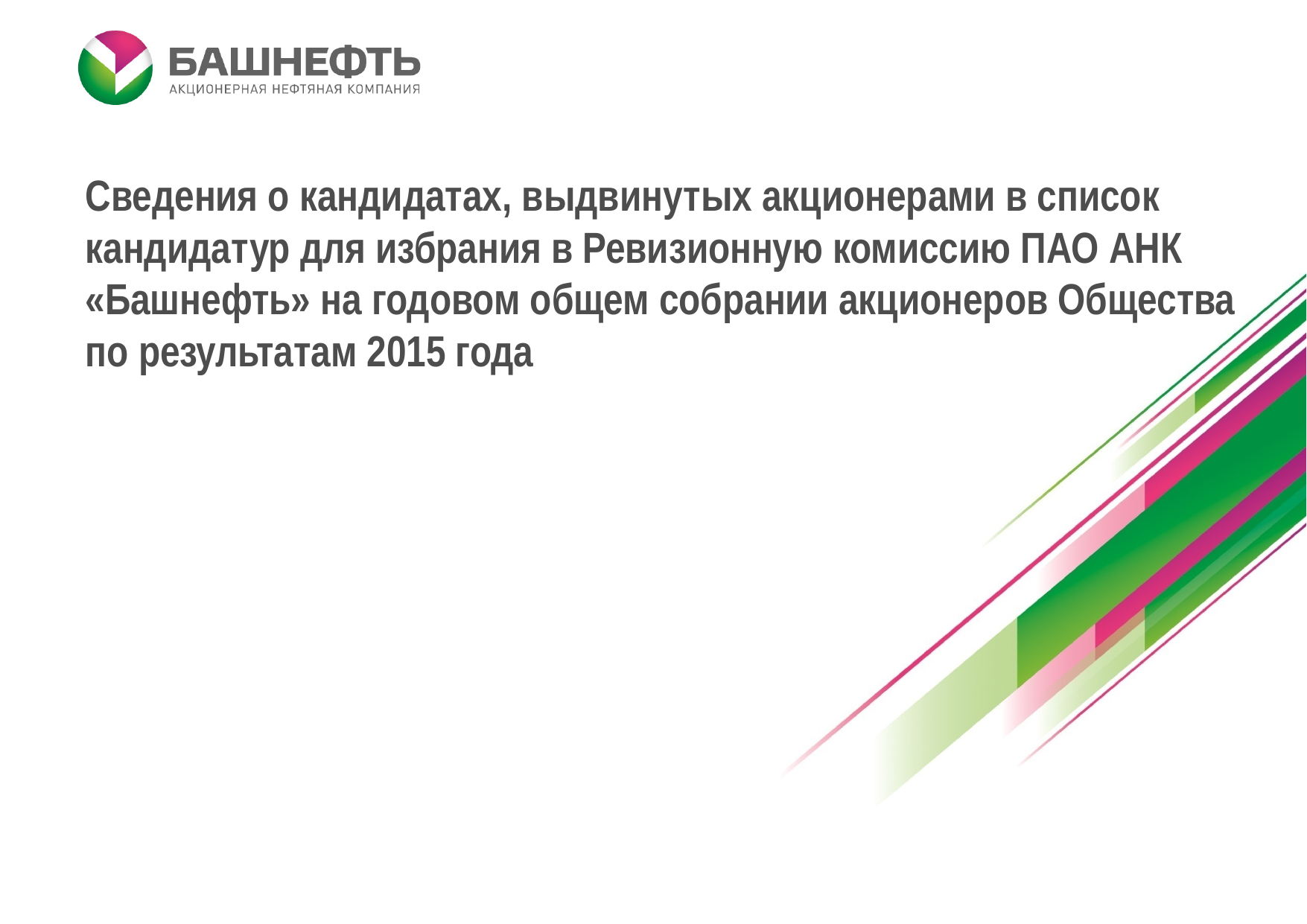

# Сведения о кандидатах, выдвинутых акционерами в список кандидатур для избрания в Ревизионную комиссию ПАО АНК «Башнефть» на годовом общем собрании акционеров Общества по результатам 2015 года